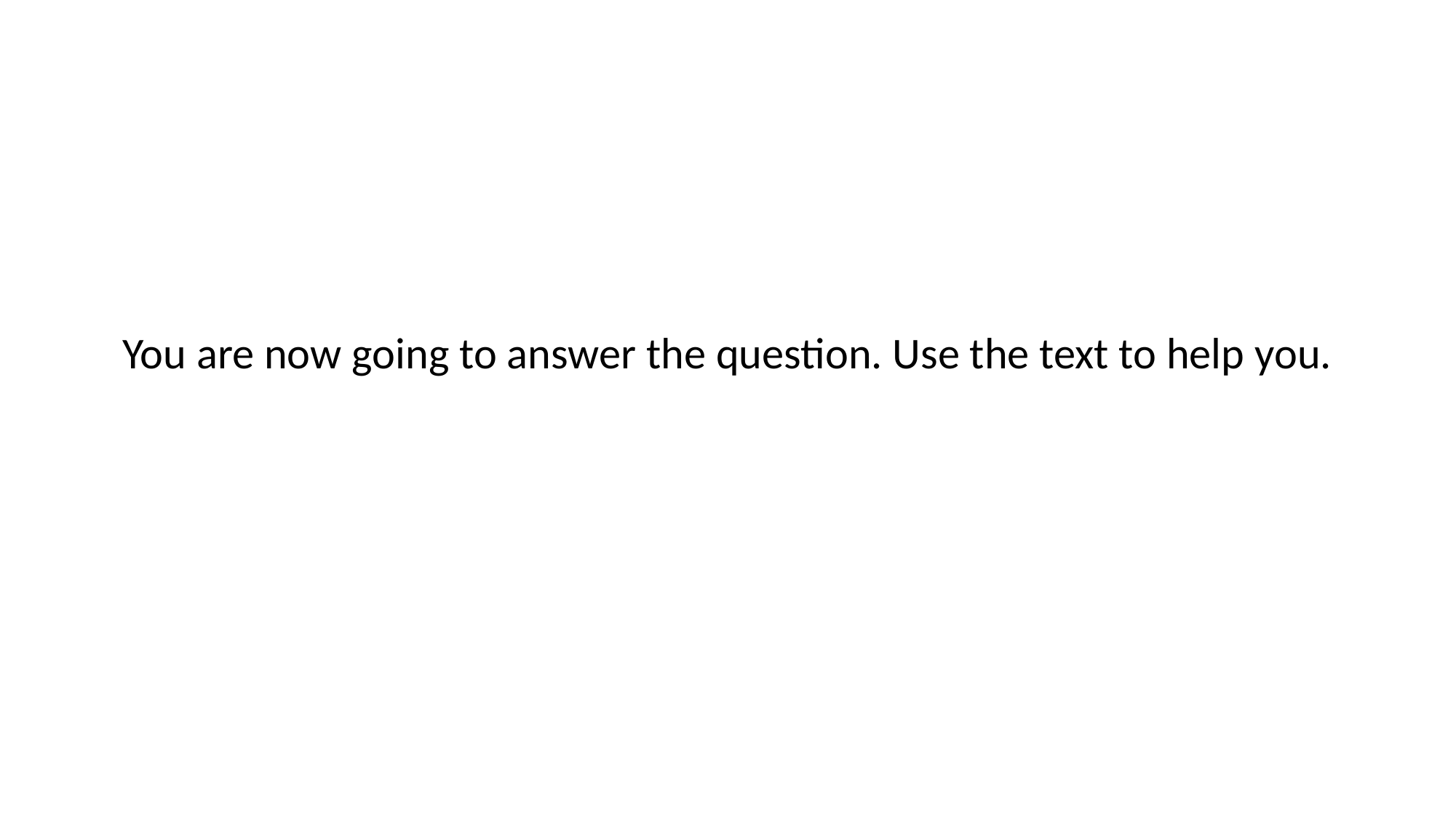

# You are now going to answer the question. Use the text to help you.